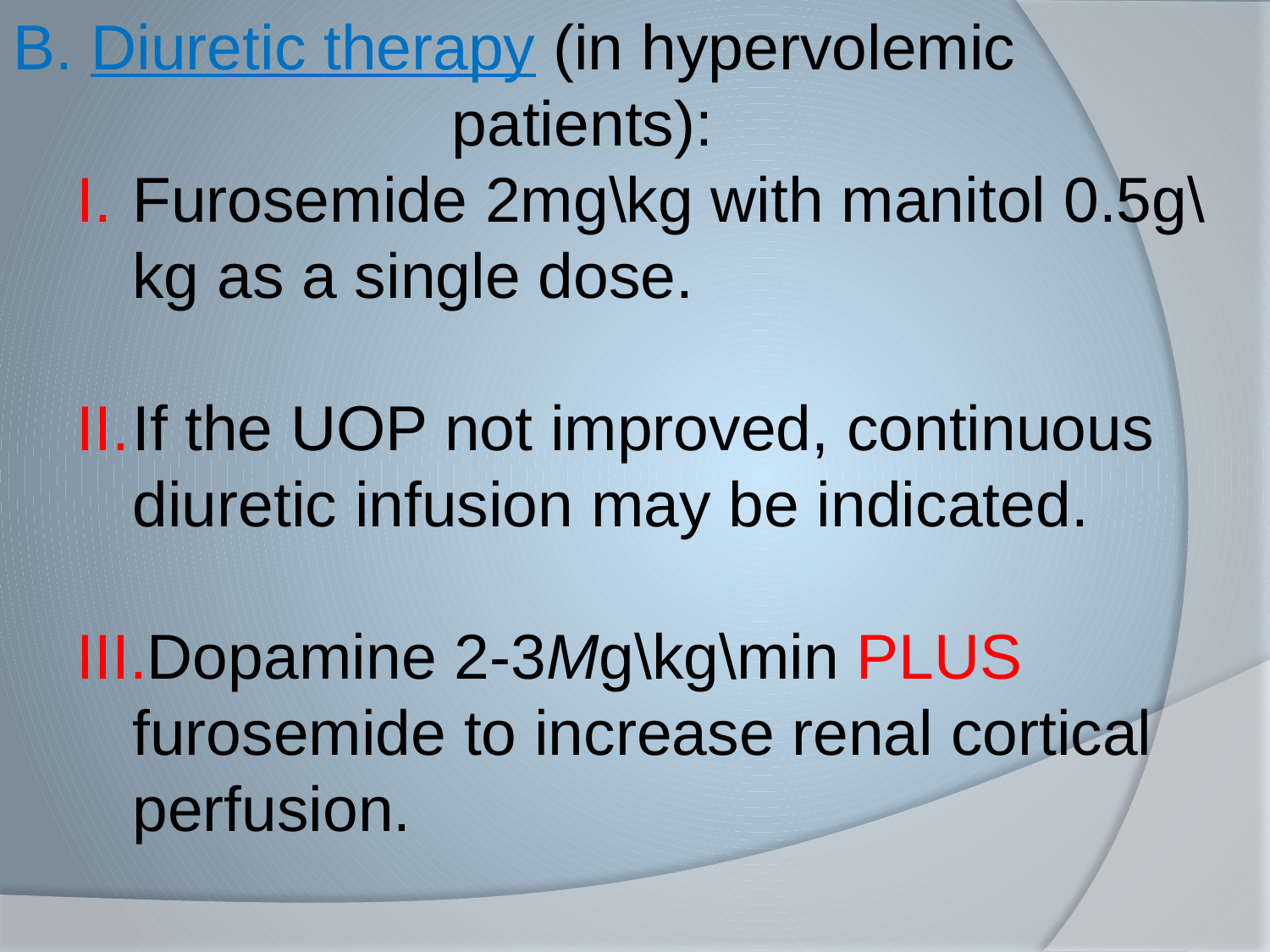

B. Diuretic therapy (in hypervolemic                                       patients):
Furosemide 2mg\kg with manitol 0.5g\kg as a single dose.

If the UOP not improved, continuous diuretic infusion may be indicated.

Dopamine 2-3Mg\kg\min PLUS furosemide to increase renal cortical perfusion.